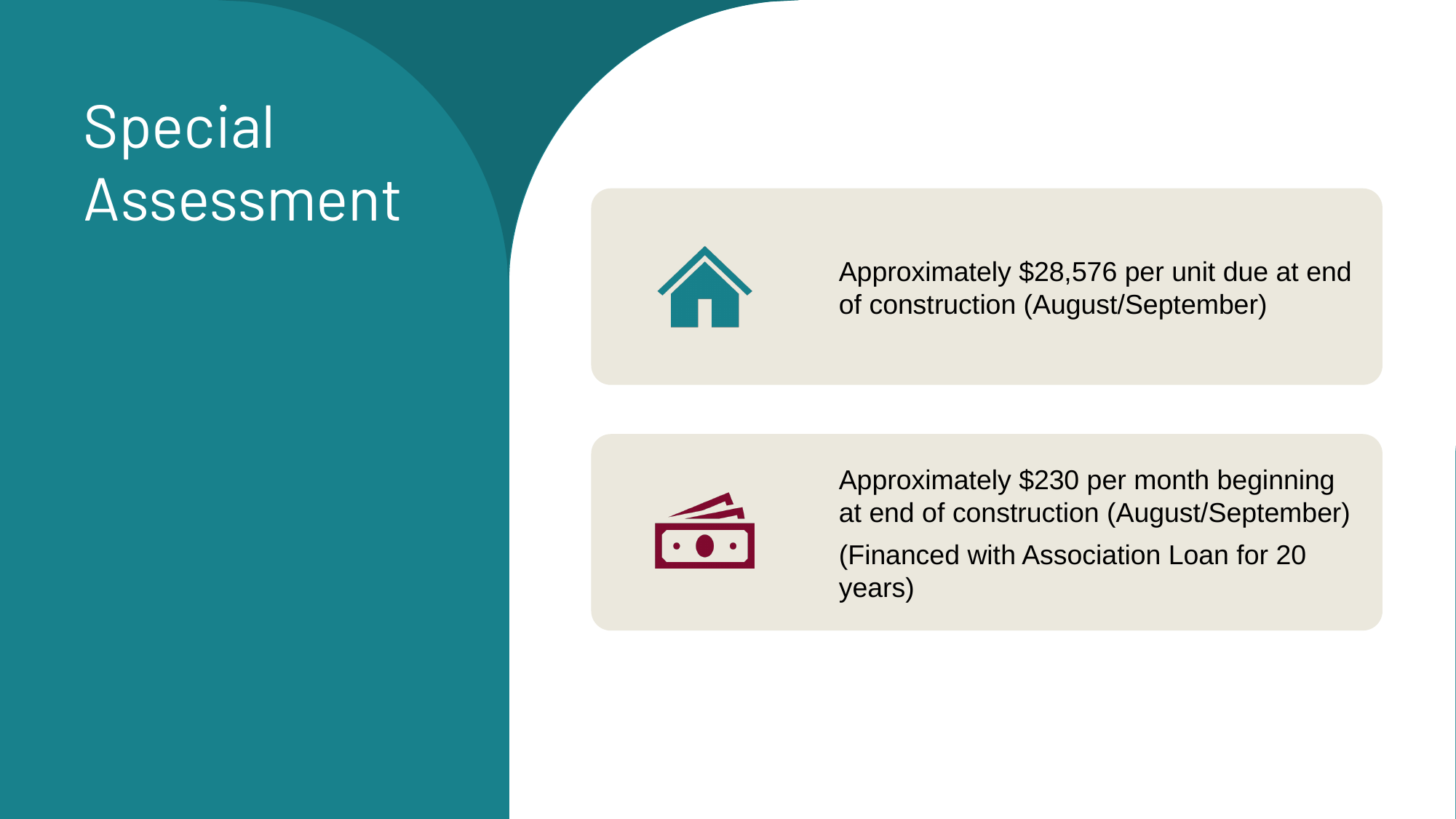

# Special Assessment
Approximately $28,576 per unit due at end of construction (August/September)
Approximately $230 per month beginning at end of construction (August/September)
(Financed with Association Loan for 20 years)